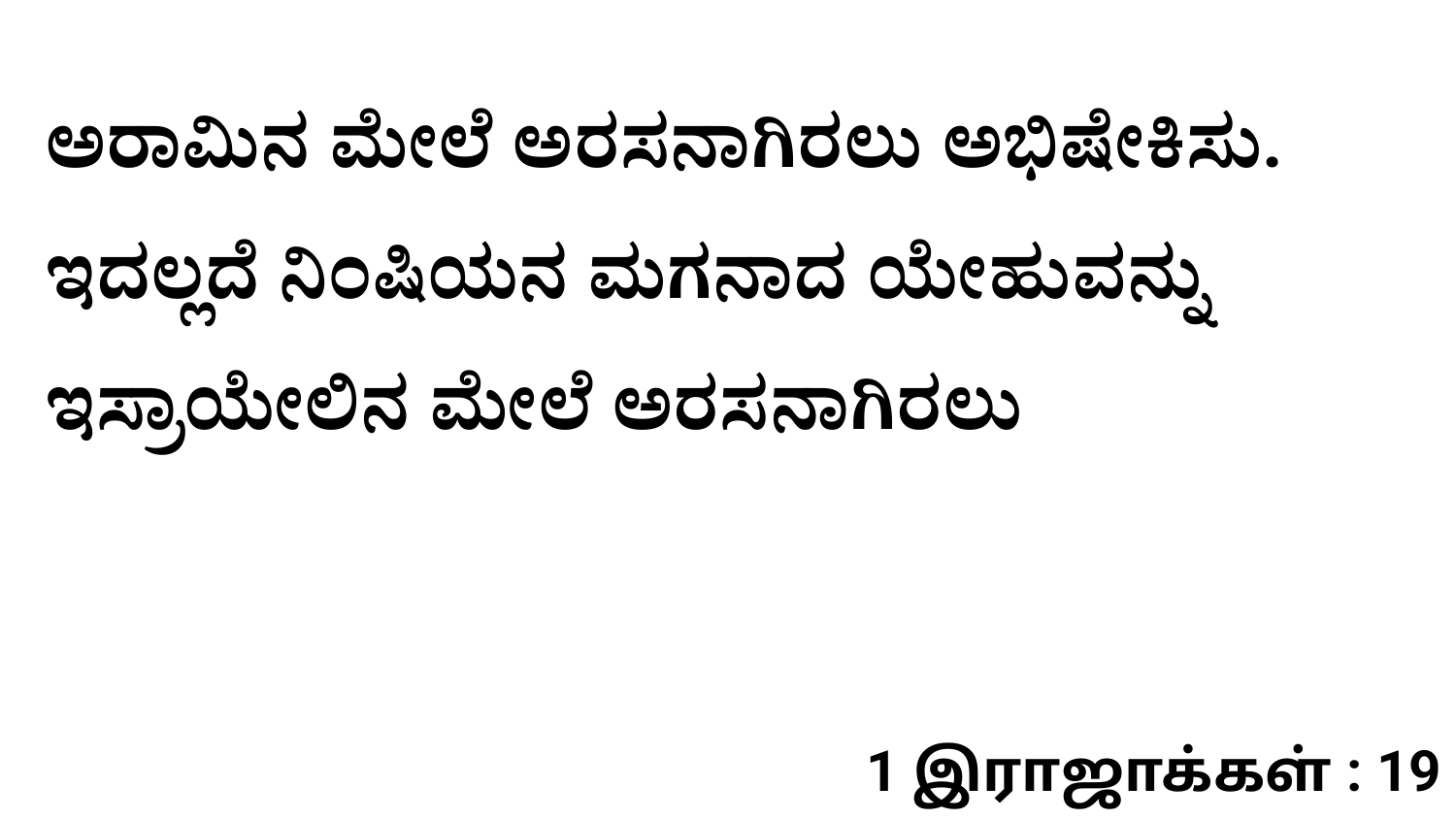

ಅರಾಮಿನ ಮೇಲೆ ಅರಸನಾಗಿರಲು ಅಭಿಷೇಕಿಸು. ಇದಲ್ಲದೆ ನಿಂಷಿಯನ ಮಗನಾದ ಯೇಹುವನ್ನು ಇಸ್ರಾಯೇಲಿನ ಮೇಲೆ ಅರಸನಾಗಿರಲು
1 இராஜாக்கள் : 19